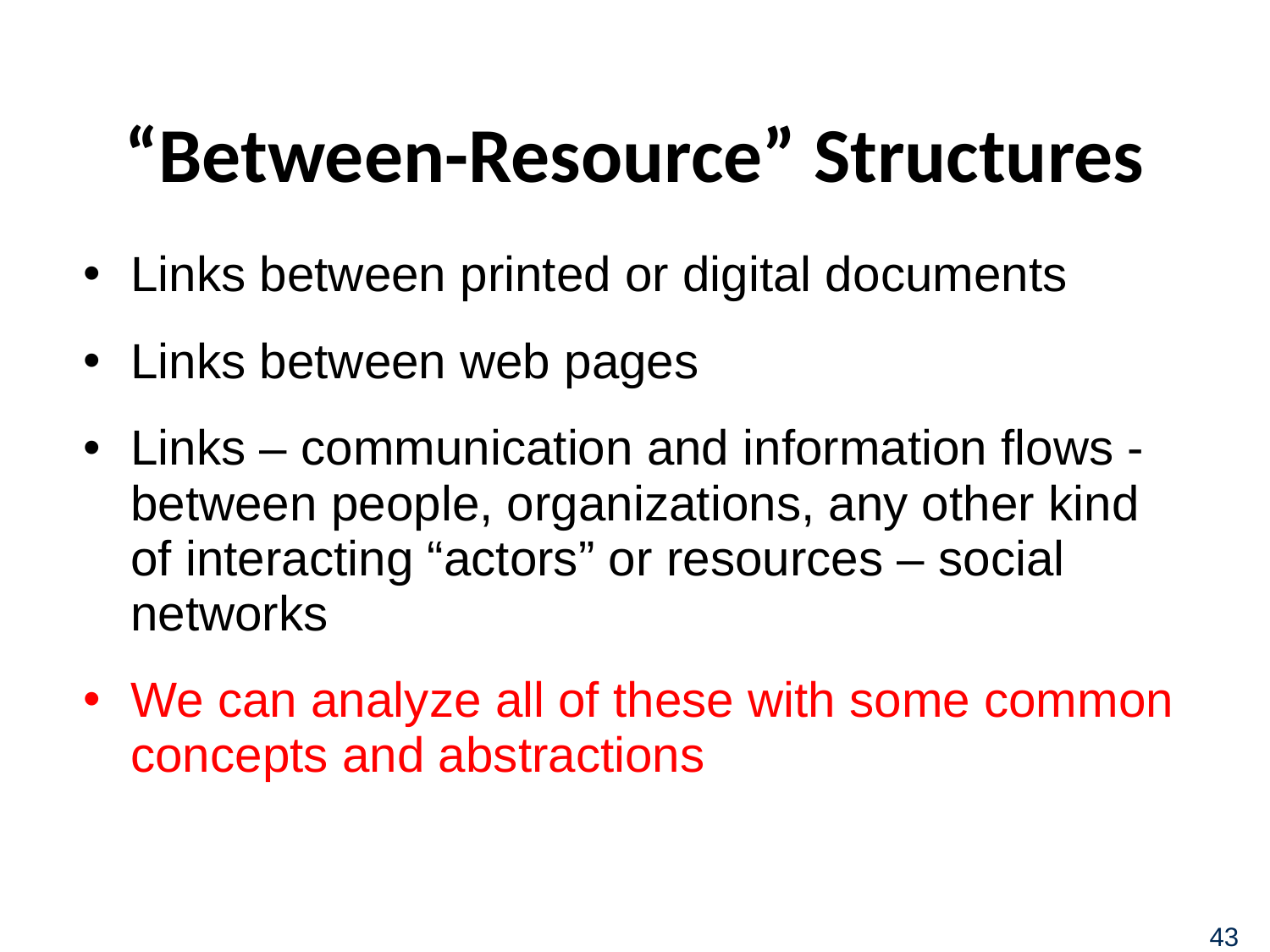

# “Between-Resource” Structures
Links between printed or digital documents
Links between web pages
Links – communication and information flows - between people, organizations, any other kind of interacting “actors” or resources – social networks
We can analyze all of these with some common concepts and abstractions
43